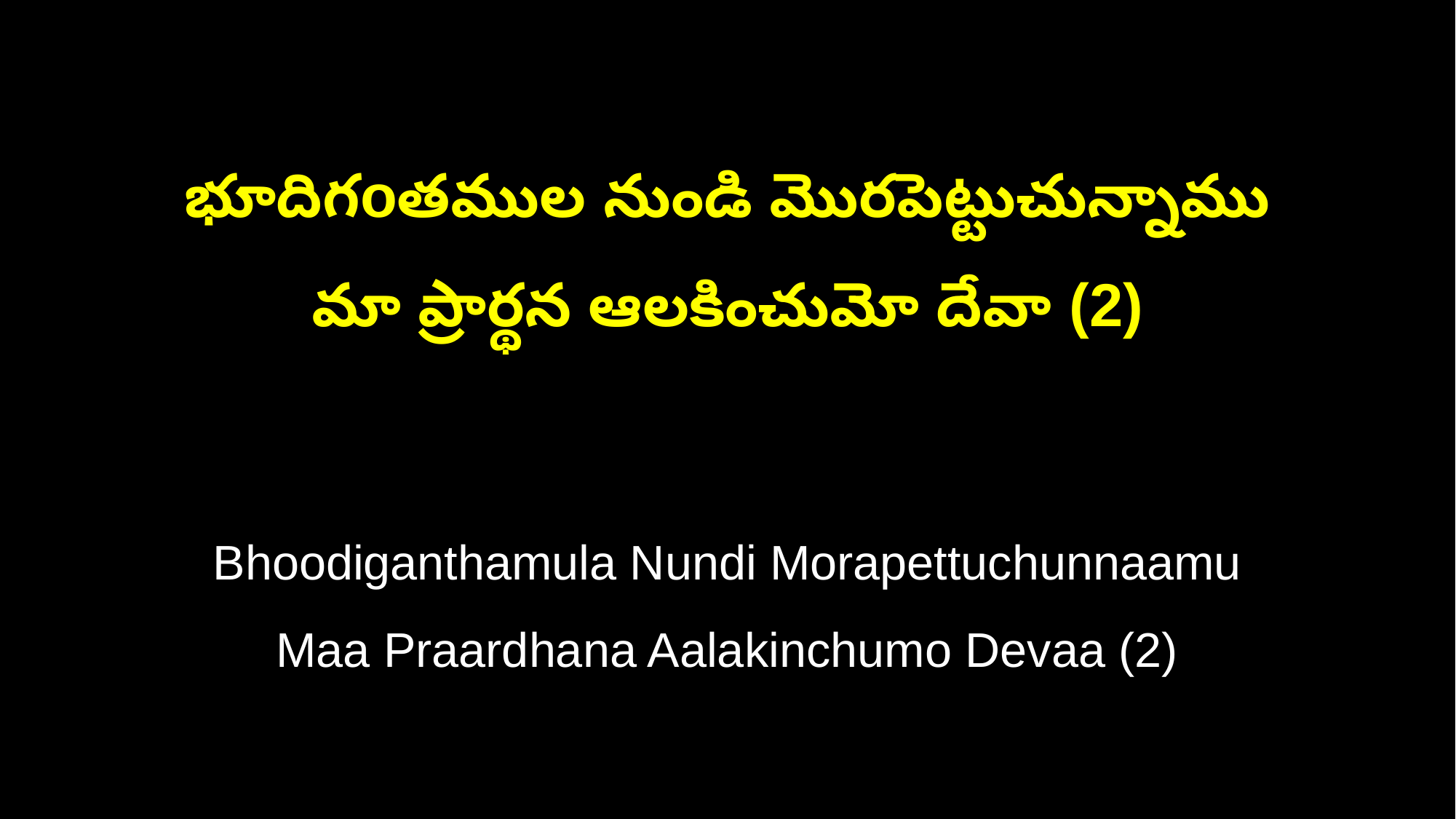

భూదిగoతముల నుండి మొరపెట్టుచున్నాము
మా ప్రార్థన ఆలకించుమో దేవా (2)
Bhoodiganthamula Nundi Morapettuchunnaamu
Maa Praardhana Aalakinchumo Devaa (2)